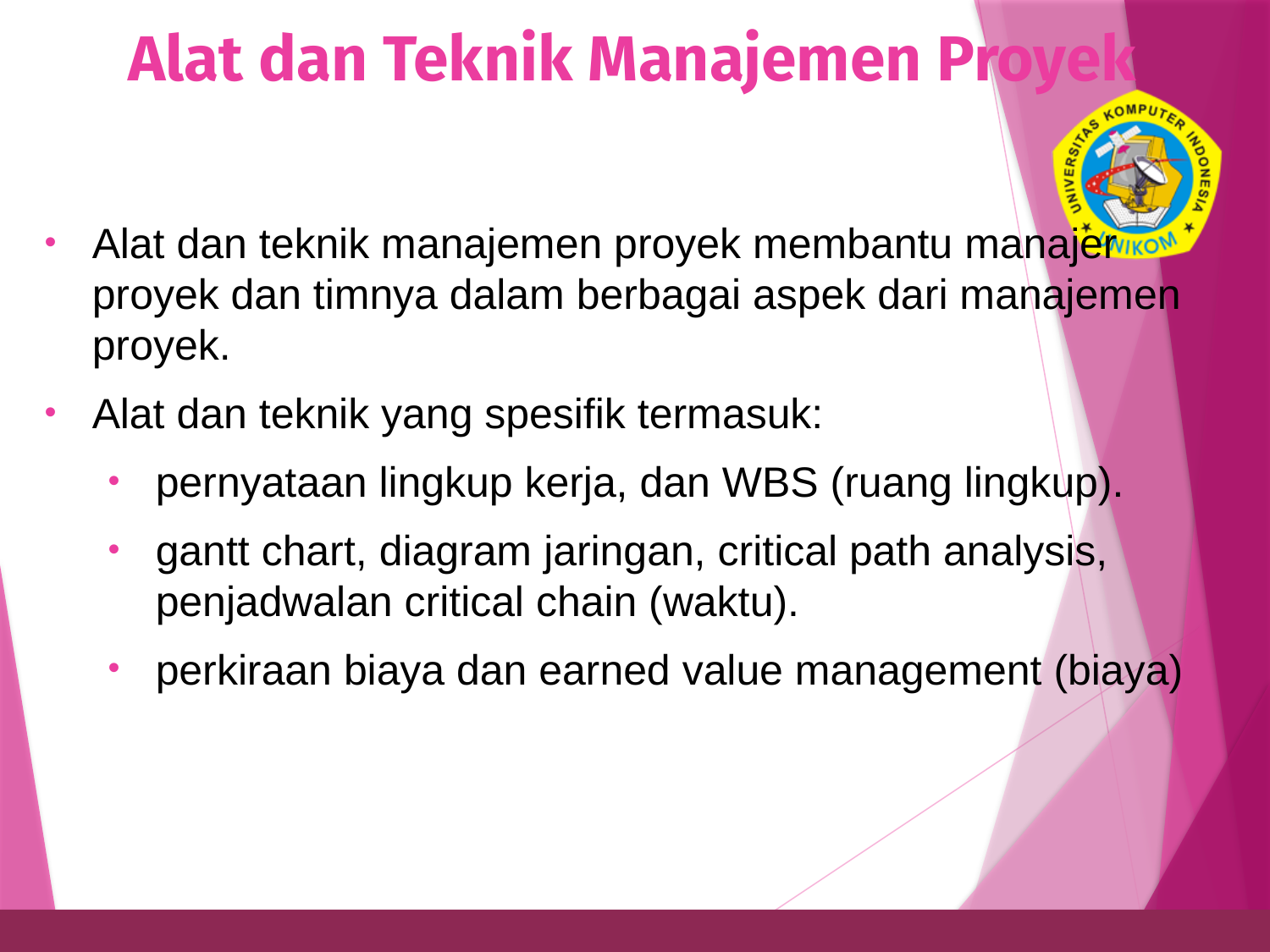

# Alat dan Teknik Manajemen Proyek
19
Alat dan teknik manajemen proyek membantu manajer proyek dan timnya dalam berbagai aspek dari manajemen proyek.
Alat dan teknik yang spesifik termasuk:
pernyataan lingkup kerja, dan WBS (ruang lingkup).
gantt chart, diagram jaringan, critical path analysis, penjadwalan critical chain (waktu).
perkiraan biaya dan earned value management (biaya)